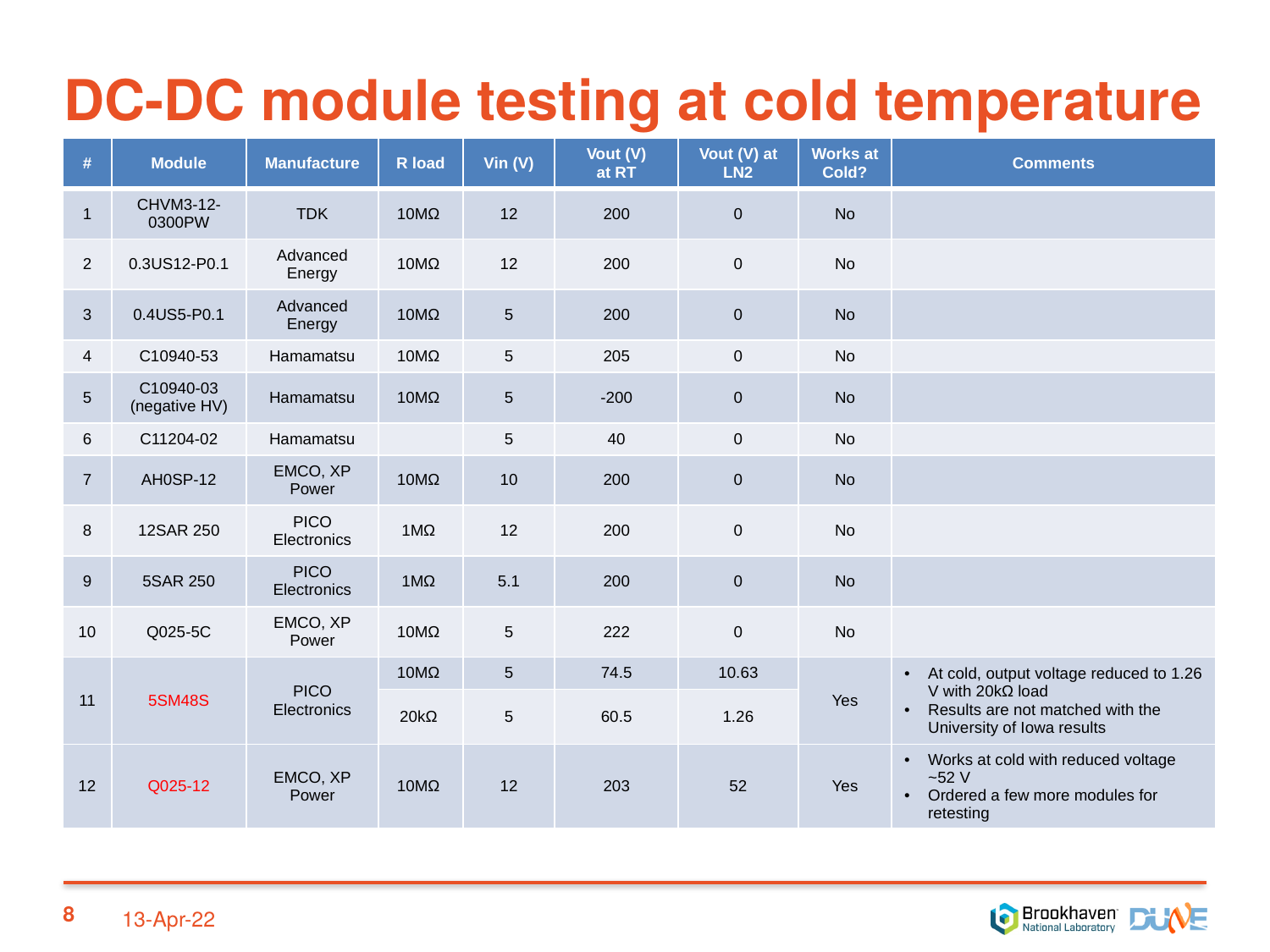

# DC-DC module testing at cold temperature
| # | Module | Manufacture | R load | Vin (V) | Vout (V) at RT | Vout (V) at LN2 | Works at Cold? | Comments |
| --- | --- | --- | --- | --- | --- | --- | --- | --- |
| 1 | CHVM3-12-0300PW | TDK | 10MΩ | 12 | 200 | 0 | No |  |
| 2 | 0.3US12-P0.1 | Advanced Energy | 10MΩ | 12 | 200 | 0 | No |  |
| 3 | 0.4US5-P0.1 | Advanced Energy | 10MΩ | 5 | 200 | 0 | No |  |
| 4 | C10940-53 | Hamamatsu | 10MΩ | 5 | 205 | 0 | No |  |
| 5 | C10940-03 (negative HV) | Hamamatsu | 10MΩ | 5 | -200 | 0 | No |  |
| 6 | C11204-02 | Hamamatsu |  | 5 | 40 | 0 | No |  |
| 7 | AH0SP-12 | EMCO, XP Power | 10MΩ | 10 | 200 | 0 | No |  |
| 8 | 12SAR 250 | PICO Electronics | 1MΩ | 12 | 200 | 0 | No |  |
| 9 | 5SAR 250 | PICO Electronics | 1MΩ | 5.1 | 200 | 0 | No |  |
| 10 | Q025-5C | EMCO, XP Power | 10MΩ | 5 | 222 | 0 | No |  |
| 11 | 5SM48S | PICO Electronics | 10MΩ | 5 | 74.5 | 10.63 | Yes | At cold, output voltage reduced to 1.26 V with 20kΩ load Results are not matched with the University of Iowa results |
|  |  |  | 20kΩ | 5 | 60.5 | 1.26 |  |  |
| 12 | Q025-12 | EMCO, XP Power | 10MΩ | 12 | 203 | 52 | Yes | Works at cold with reduced voltage ~52 V Ordered a few more modules for retesting |
8
13-Apr-22